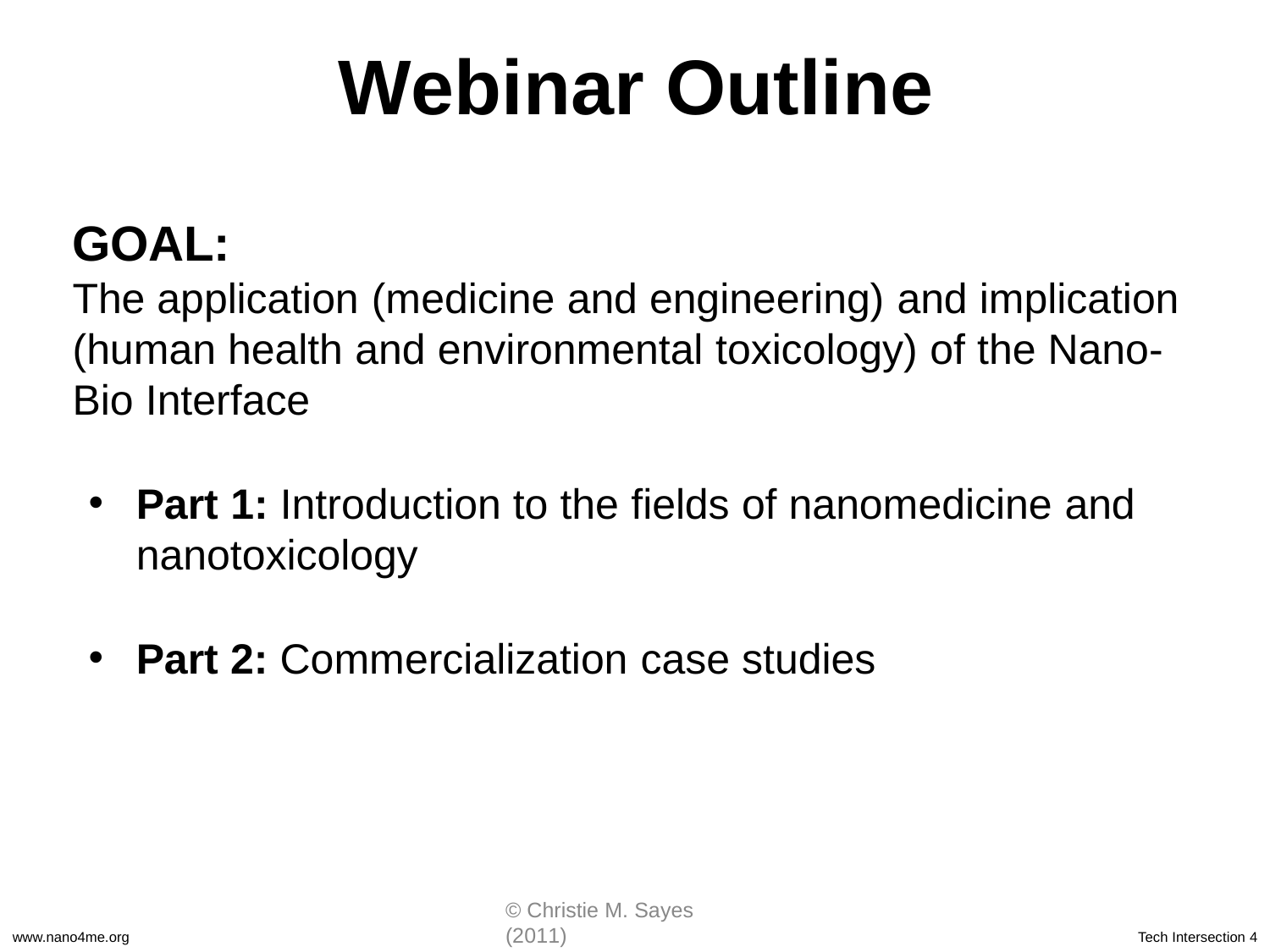

# Webinar Outline
GOAL:
The application (medicine and engineering) and implication (human health and environmental toxicology) of the Nano- Bio Interface

Part 1: Introduction to the fields of nanomedicine and nanotoxicology

Part 2: Commercialization case studies
© Christie M. Sayes  (2011)